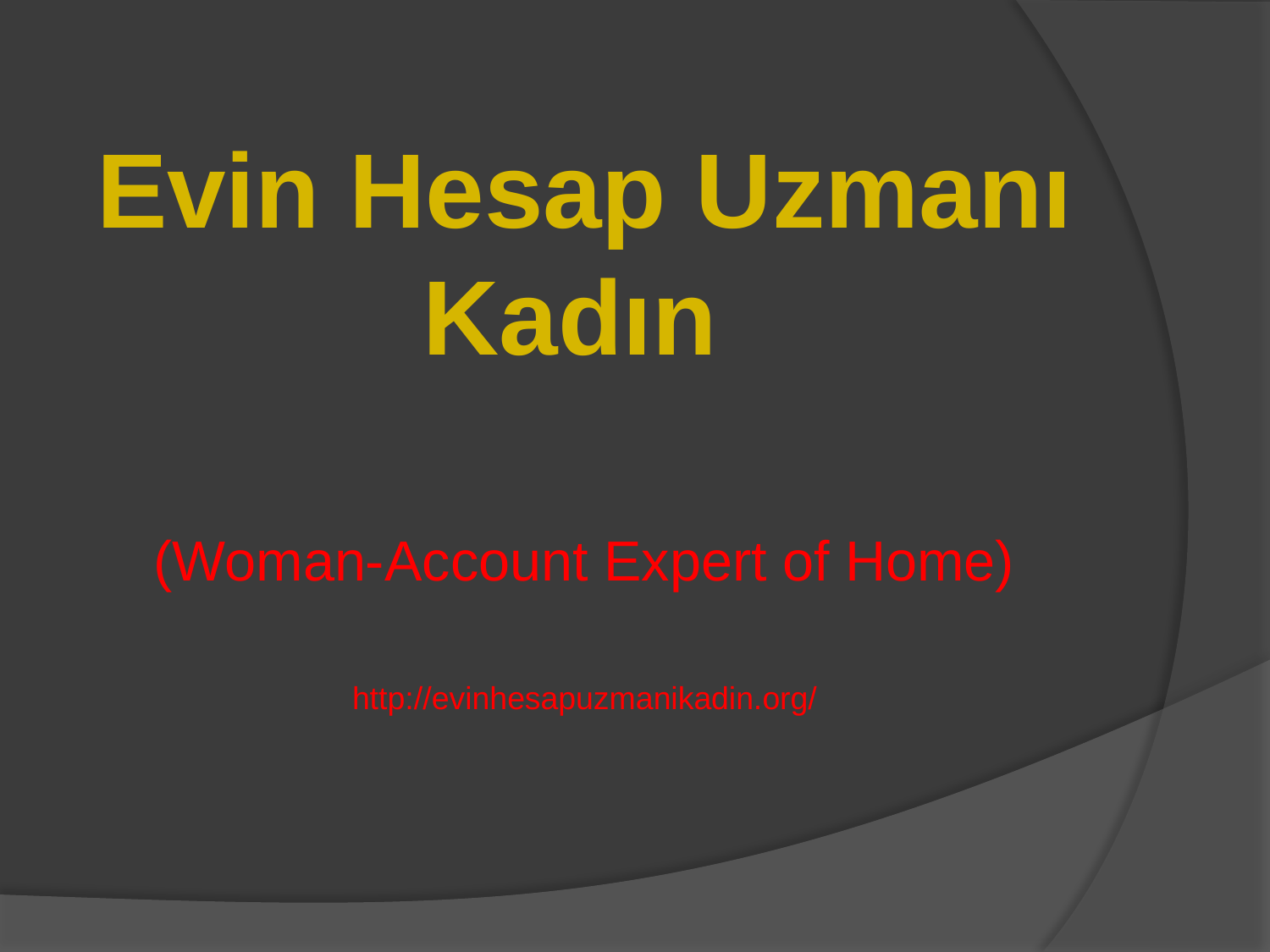

#
Evin Hesap Uzmanı Kadın
(Woman-Account Expert of Home)

http://evinhesapuzmanikadin.org/